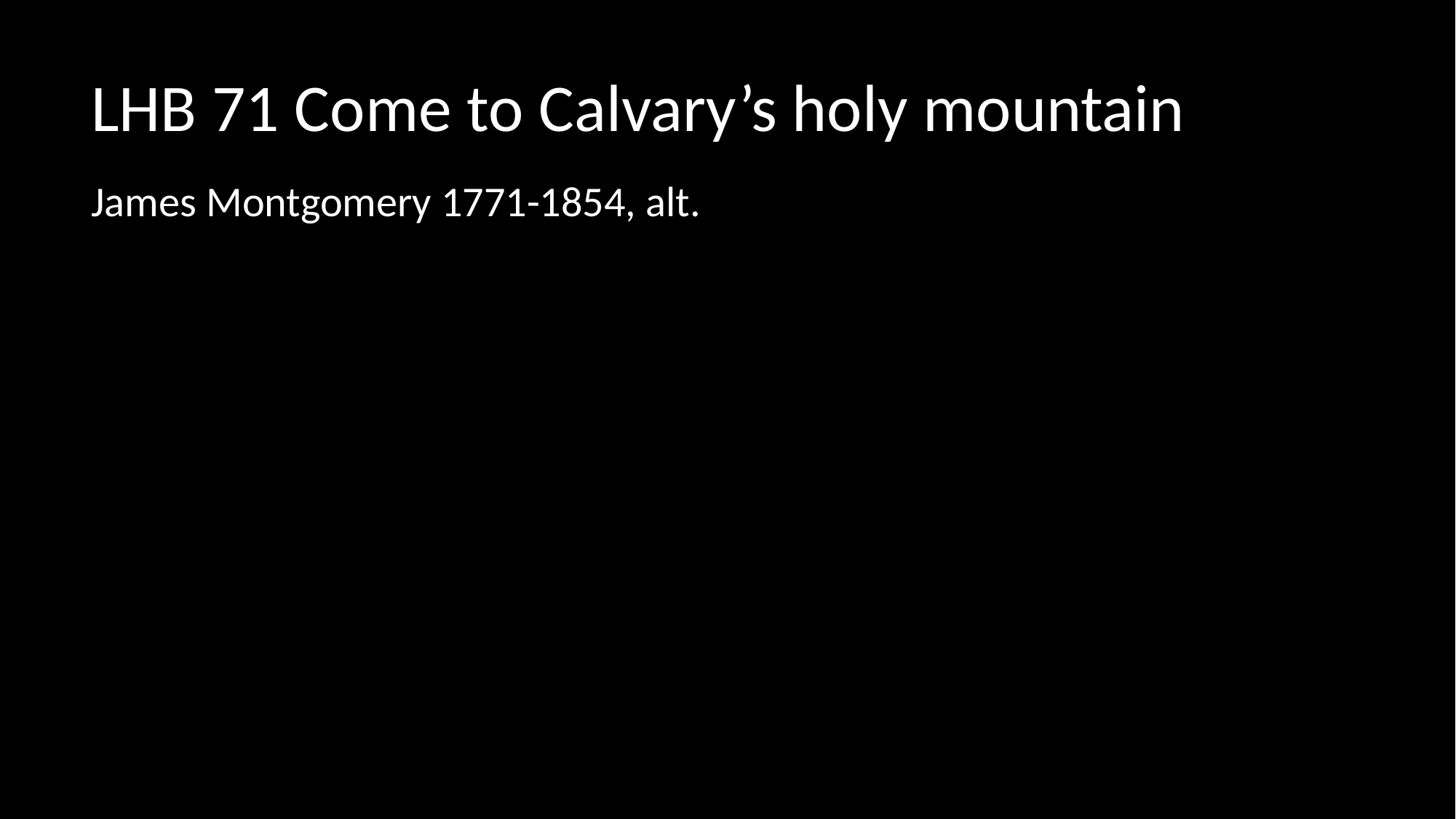

# LHB 71 Come to Calvary’s holy mountain
James Montgomery 1771-1854, alt.